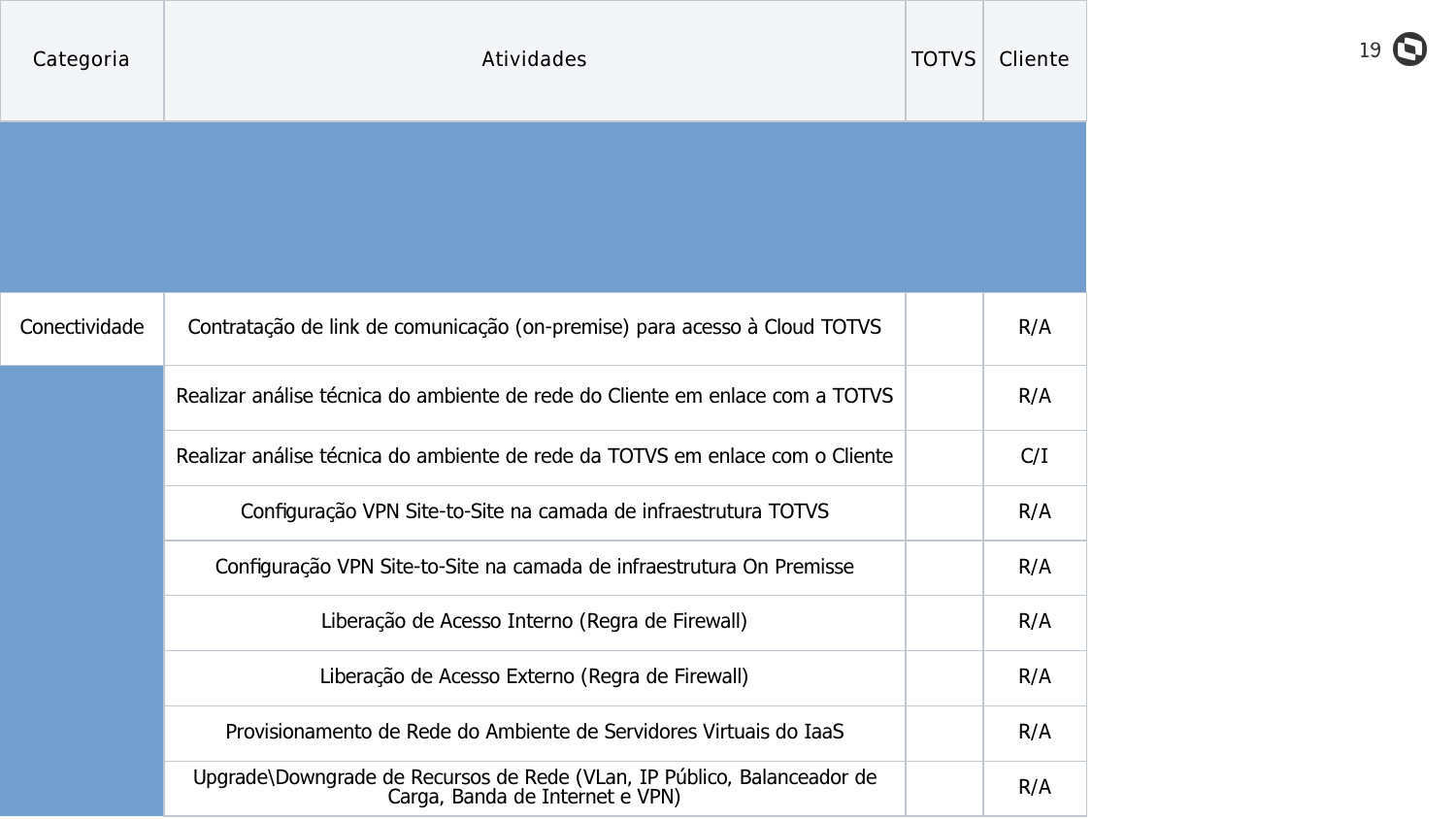

| Categoria | Atividades | TOTVS | Cliente |
| --- | --- | --- | --- |
|  |  |  |  |
|  |  |  |  |
|  |  |  |  |
| Conectividade | Contratação de link de comunicação (on-premise) para acesso à Cloud TOTVS |  | R/A |
|  | Realizar análise técnica do ambiente de rede do Cliente em enlace com a TOTVS |  | R/A |
|  | Realizar análise técnica do ambiente de rede da TOTVS em enlace com o Cliente |  | C/I |
|  | Configuração VPN Site-to-Site na camada de infraestrutura TOTVS |  | R/A |
|  | Configuração VPN Site-to-Site na camada de infraestrutura On Premisse |  | R/A |
|  | Liberação de Acesso Interno (Regra de Firewall) |  | R/A |
|  | Liberação de Acesso Externo (Regra de Firewall) |  | R/A |
|  | Provisionamento de Rede do Ambiente de Servidores Virtuais do IaaS |  | R/A |
|  | Upgrade\Downgrade de Recursos de Rede (VLan, IP Público, Balanceador de Carga, Banda de Internet e VPN) |  | R/A |
|  | Configuração e Gestão de Balanceamento de Carga |  | R/A |
|  | Configuração e Gestão Avançadas de Redes (Redes, Network Address) |  | R/A |
|  | Realizar análise técnica do ambiente de rede interna do DC TOTVS | R/A | C/I |
19